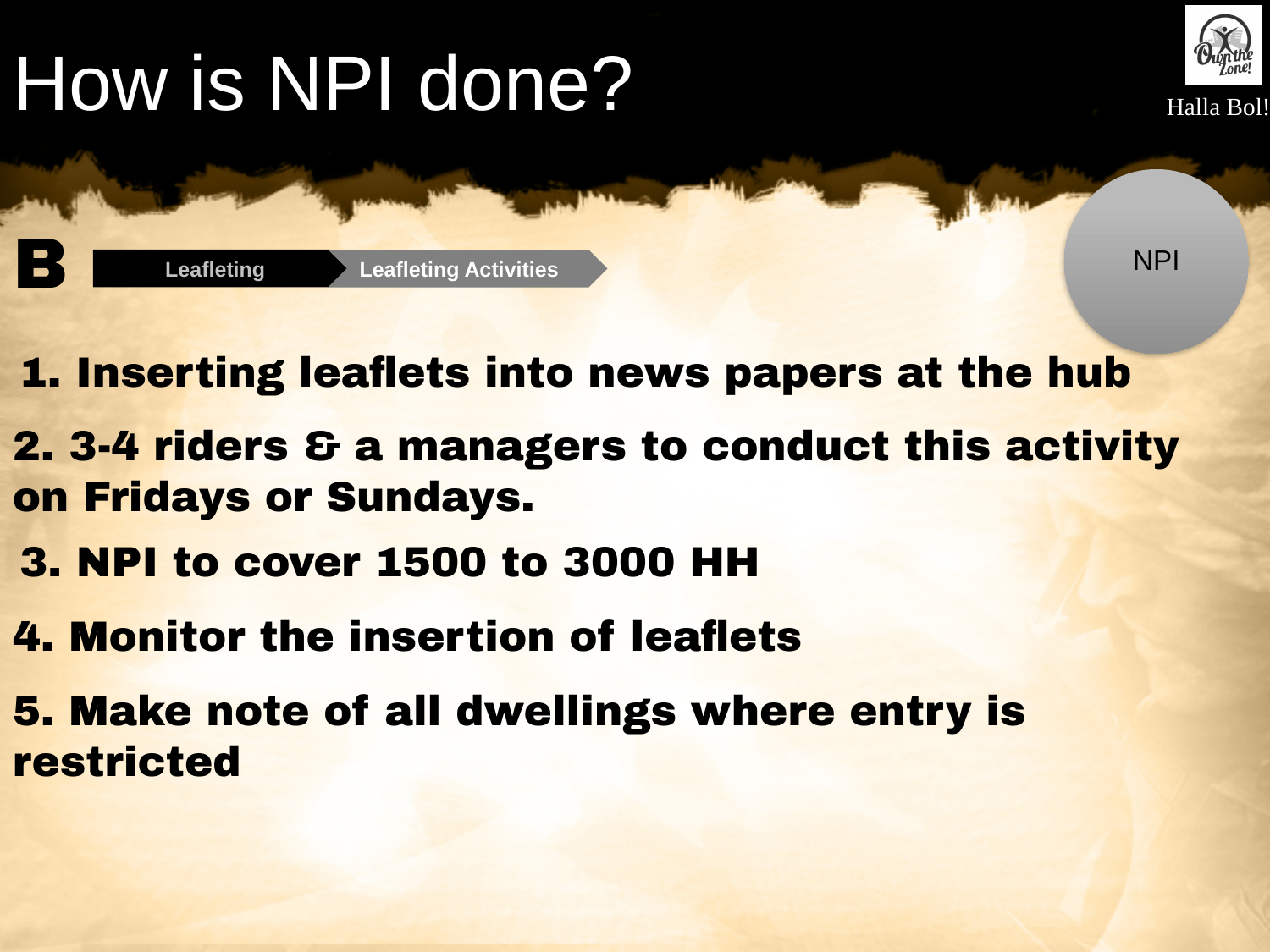

# How is NPI done?

NPI
B
Leafleting
Leafleting Activities
1. Inserting leaflets into news papers at the hub
2. 3-4 riders & a managers to conduct this activity on Fridays or Sundays.
3. NPI to cover 1500 to 3000 HH
4. Monitor the insertion of leaflets
5. Make note of all dwellings where entry is restricted